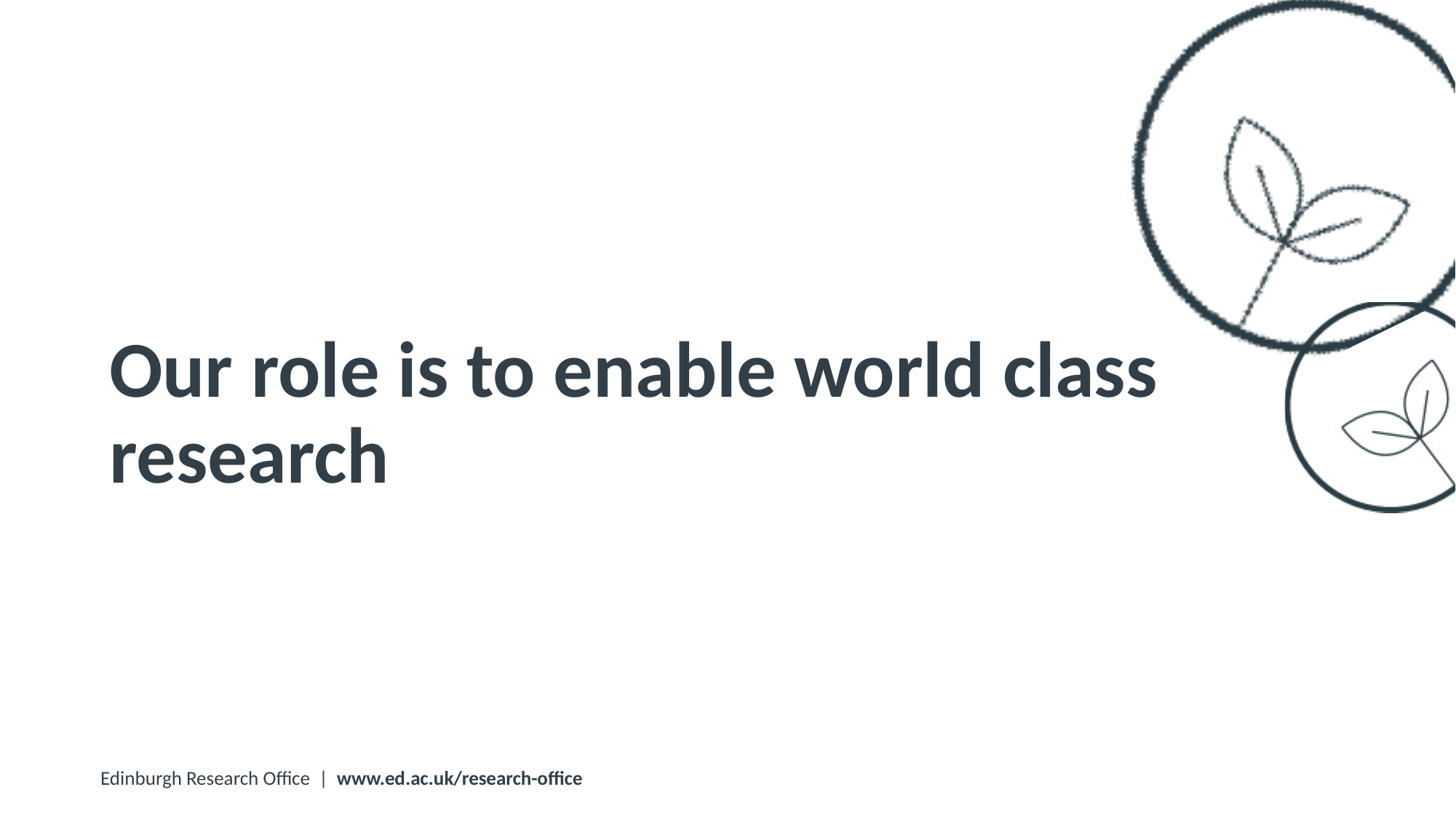

# Our role is to enable world class research